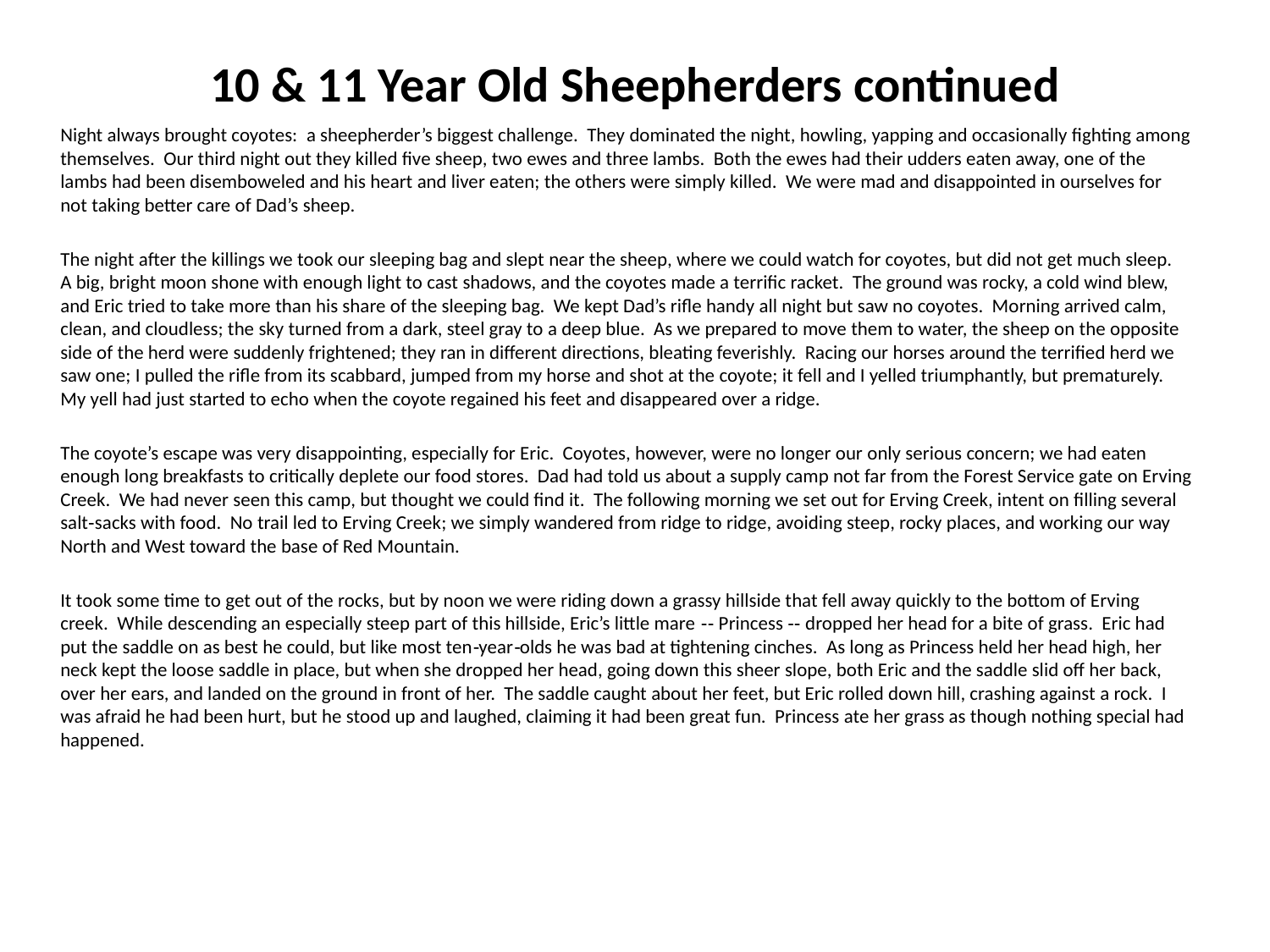

# 10 & 11 Year Old Sheepherders continued
	Night always brought coyotes:  а sheepherder’s biggest challenge.  They dominated the night, howling, yapping and occasionally fighting among themselves.  Our third night out they killed five sheep, two ewes and three lambs.  Both the ewes had their udders eaten away, one of the lambs had been disemboweled and his heart and liver eaten; the others were simply killed.  We were mad and disappointed in ourselves for not taking better care of Dad’s sheep.

	The night after the killings we took our sleeping bag and slept near the sheep, where we could watch for coyotes, but did not get much sleep.  А big, bright moon shone with enough light to cast shadows, and the coyotes made a terrific racket.  The ground was rocky, a cold wind blew, and Eric tried to take more than his share of the sleeping bag.  We kept Dad’s rifle handy all night but saw no coyotes.  Morning arrived calm, clean, and cloudless; the sky turned from а dark, steel gray to a deep blue.  As we prepared to move them to water, the sheep on the opposite side of the herd were suddenly frightened; they ran in different directions, bleating feverishly.  Racing our horses around the terrified herd we saw one; I pulled the rifle from its scabbard, jumped from my horse and shot at the coyote; it fell and I yelled triumphantly, but prematurely.  My yell had just started to echo when the coyote regained his feet and disappeared over a ridge.

	The coyote’s escape was very disappointing, especially for Eric.  Coyotes, however, were no longer our only serious concern; we had eaten enough long breakfasts to critically deplete our food stores.  Dad had told us about a supply camp not far from the Forest Service gate on Erving Creek.  We had never seen this camp, but thought we could find it.  The following morning we set out for Erving Creek, intent on filling several salt‑sacks with food.  No trail led to Erving Creek; we simply wandered from ridge to ridge, avoiding steep, rocky places, and working our way North and West toward the base of Red Mountain.

	It took some time to get out of the rocks, but by noon we were riding down а grassy hillside that fell away quickly to the bottom of Erving creek.  While descending an especially steep part of this hillside, Eric’s little mare ‑‑ Princess ‑‑ dropped her head for a bite of grass.  Eric had put the saddle on as best he could, but like most ten‑year‑olds he was bad at tightening cinches.  As long as Princess held her head high, her neck kept the loose saddle in place, but when she dropped her head, going down this sheer slope, both Eric and the saddle slid off her back, over her ears, and landed on the ground in front of her.  The saddle caught about her feet, but Eric rolled down hill, crashing against a rock.  I was afraid he had been hurt, but he stood up and laughed, claiming it had been great fun.  Princess ate her grass as though nothing special had happened.